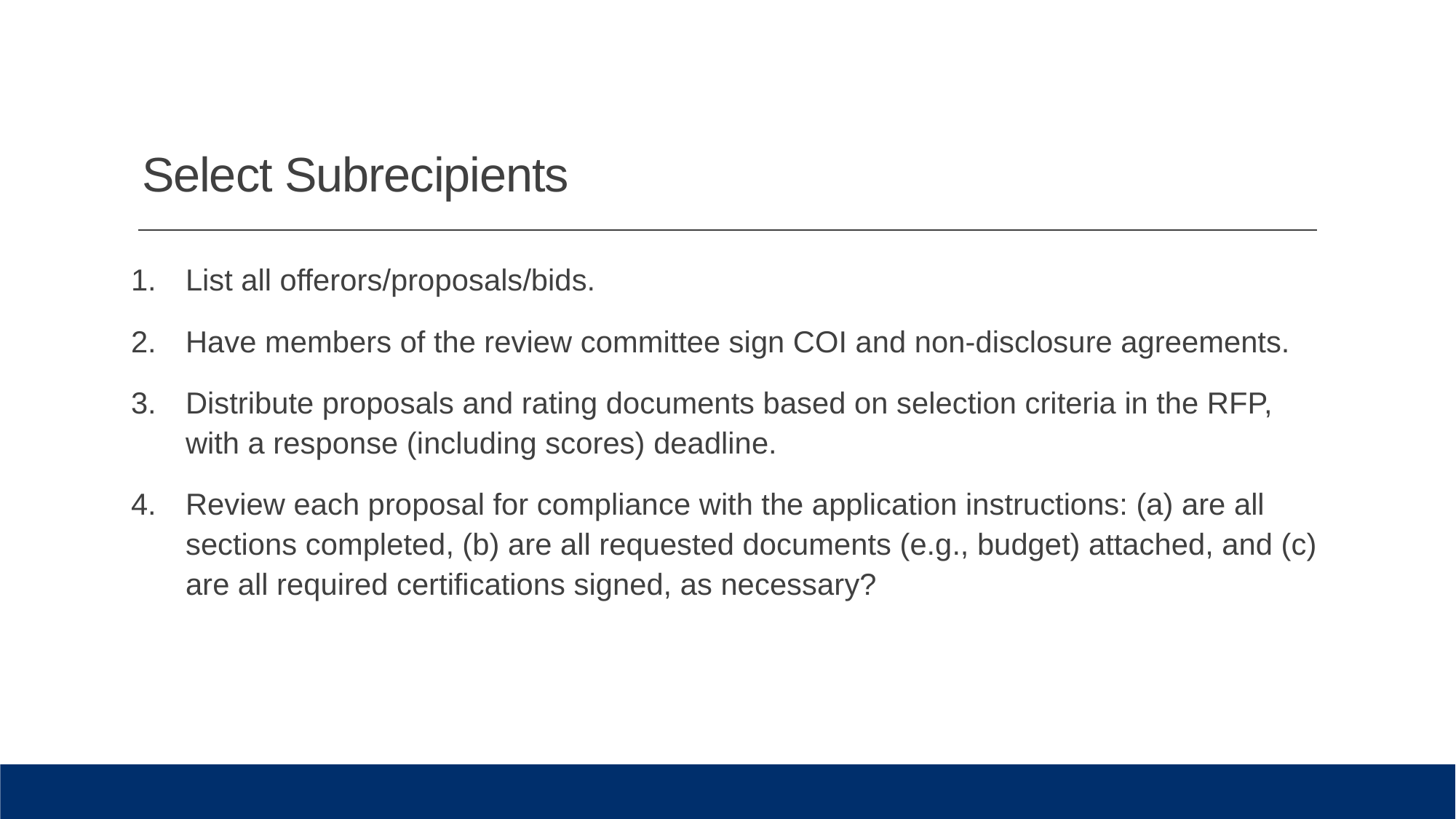

# Select Subrecipients
List all offerors/proposals/bids.
Have members of the review committee sign COI and non-disclosure agreements.
Distribute proposals and rating documents based on selection criteria in the RFP, with a response (including scores) deadline.
Review each proposal for compliance with the application instructions: (a) are all sections completed, (b) are all requested documents (e.g., budget) attached, and (c) are all required certifications signed, as necessary?